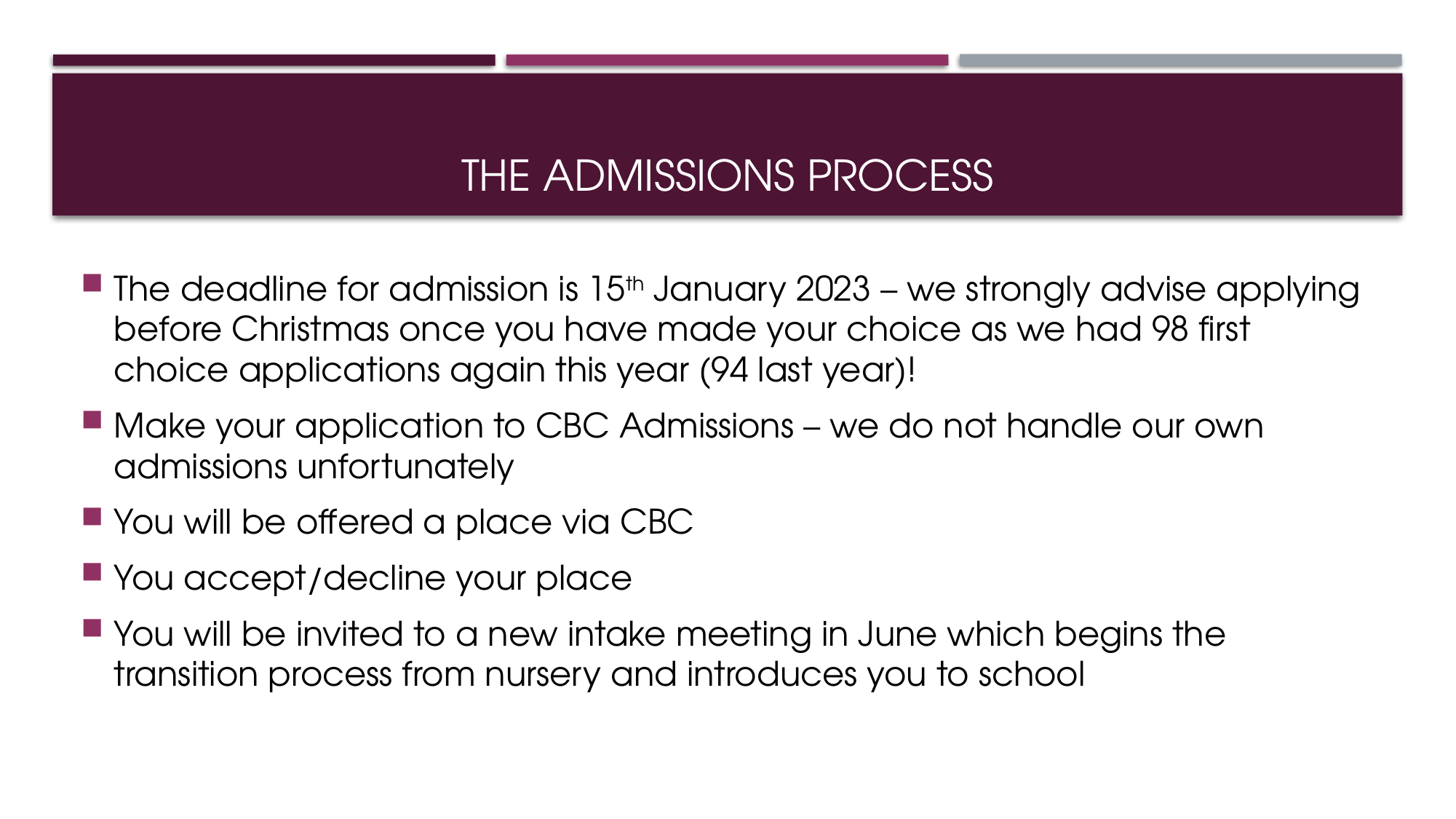

# The admissions process
The deadline for admission is 15th January 2023 – we strongly advise applying before Christmas once you have made your choice as we had 98 first choice applications again this year (94 last year)!
Make your application to CBC Admissions – we do not handle our own admissions unfortunately
You will be offered a place via CBC
You accept/decline your place
You will be invited to a new intake meeting in June which begins the transition process from nursery and introduces you to school